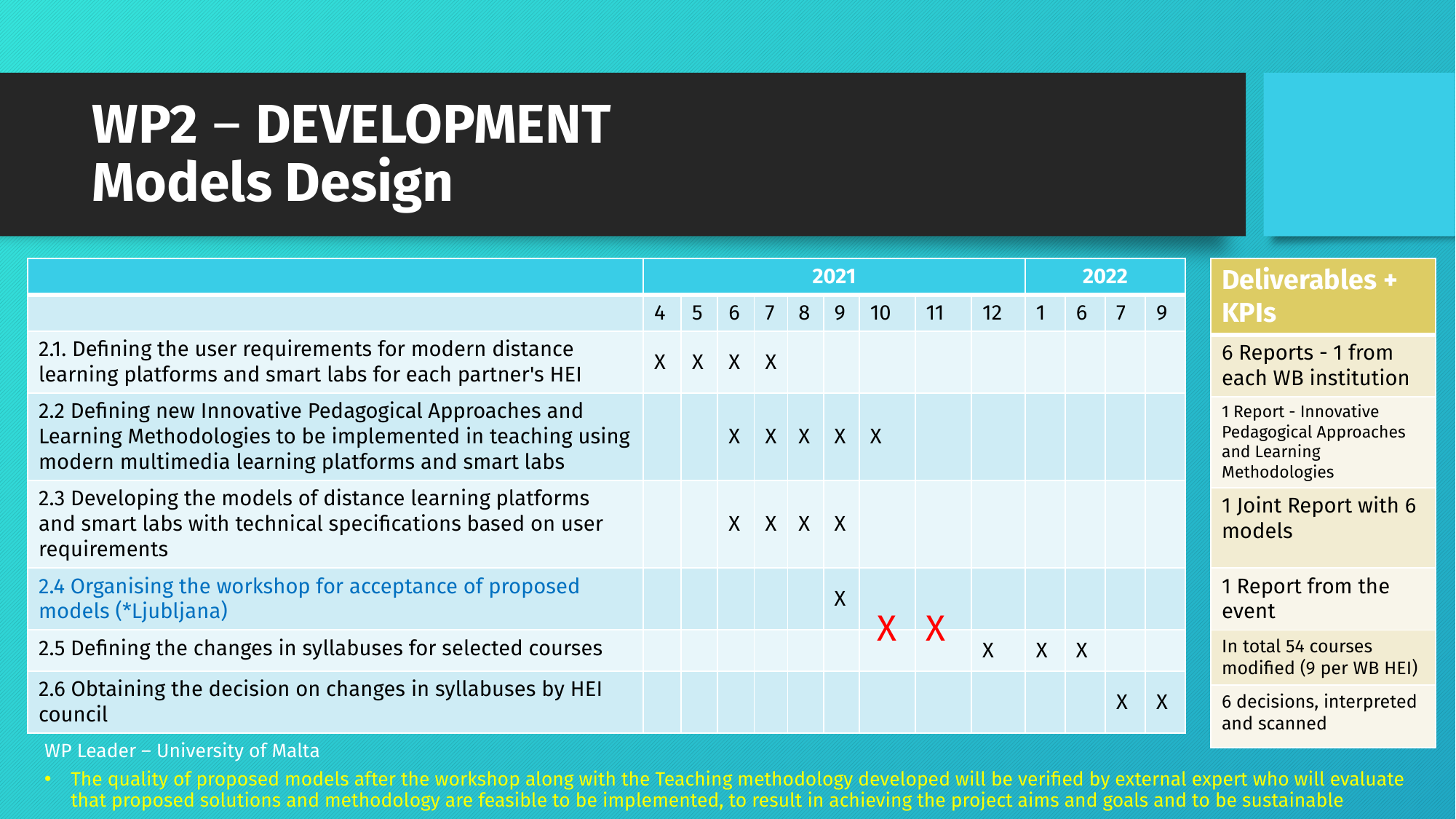

# WP2 – DEVELOPMENT Models Design
|  | 2021 |  |  |  |  |  |  |  |  | 2022 |  |  |  |
| --- | --- | --- | --- | --- | --- | --- | --- | --- | --- | --- | --- | --- | --- |
|  | 4 | 5 | 6 | 7 | 8 | 9 | 10 | 11 | 12 | 1 | 6 | 7 | 9 |
| 2.1. Defining the user requirements for modern distance learning platforms and smart labs for each partner's HEI | X | X | X | X |  |  |  |  |  |  |  |  |  |
| 2.2 Defining new Innovative Pedagogical Approaches and Learning Methodologies to be implemented in teaching using modern multimedia learning platforms and smart labs |  |  | X | X | X | X | X |  |  |  |  |  |  |
| 2.3 Developing the models of distance learning platforms and smart labs with technical specifications based on user requirements |  |  | X | X | X | X |  |  |  |  |  |  |  |
| 2.4 Organising the workshop for acceptance of proposed models (\*Ljubljana) |  |  |  |  |  | X |  |  |  |  |  |  |  |
| 2.5 Defining the changes in syllabuses for selected courses |  |  |  |  |  |  |  |  | X | X | X |  |  |
| 2.6 Obtaining the decision on changes in syllabuses by HEI council |  |  |  |  |  |  |  |  |  |  |  | X | X |
| Deliverables + KPIs |
| --- |
| 6 Reports - 1 from each WB institution |
| 1 Report - Innovative Pedagogical Approaches and Learning Methodologies |
| 1 Joint Report with 6 models |
| 1 Report from the event |
| In total 54 courses modified (9 per WB HEI) |
| 6 decisions, interpreted and scanned |
X   X
WP Leader – University of Malta
The quality of proposed models after the workshop along with the Teaching methodology developed will be verified by external expert who will evaluate that proposed solutions and methodology are feasible to be implemented, to result in achieving the project aims and goals and to be sustainable